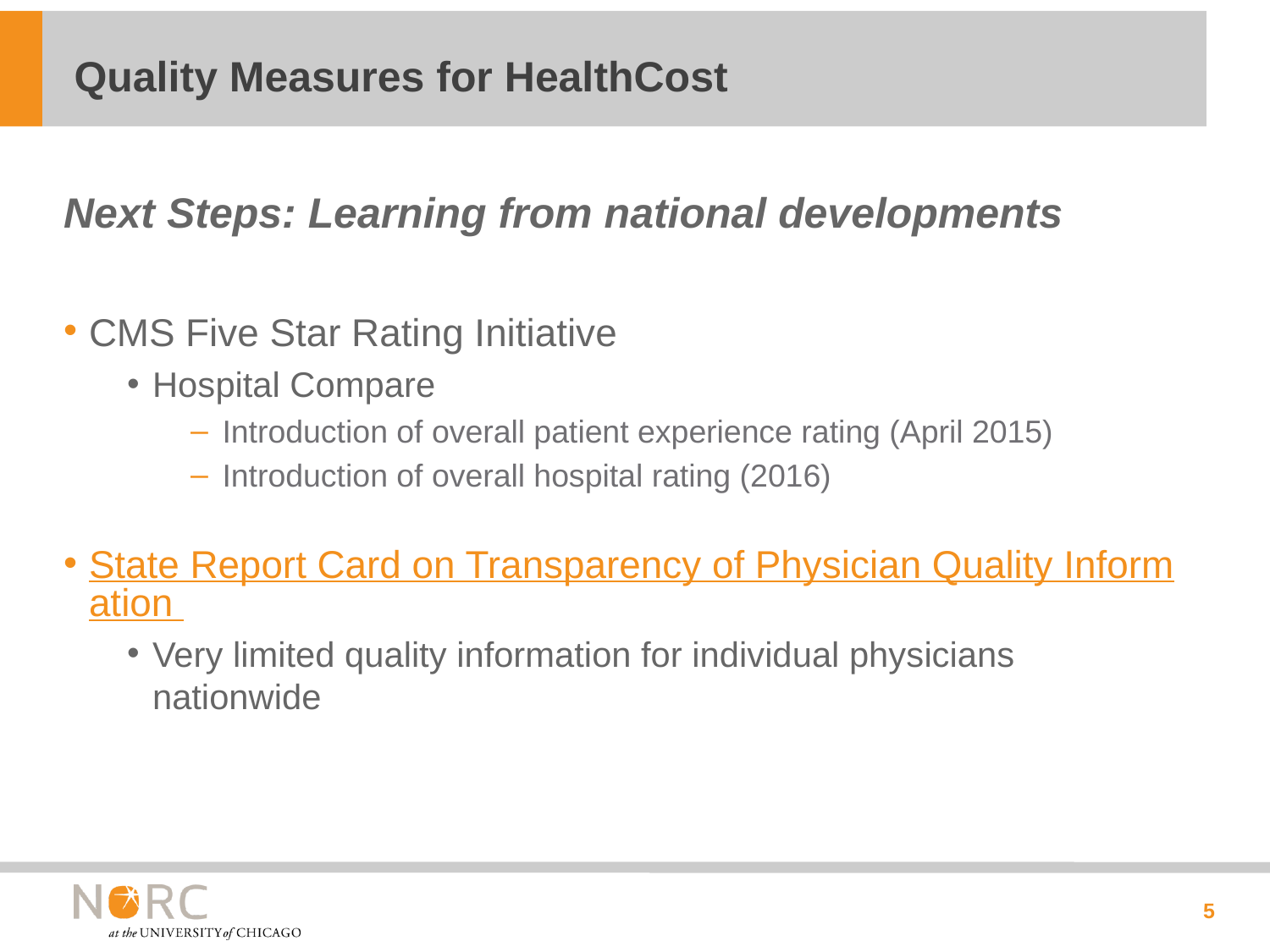

# Quality Measures for HealthCost
Next Steps: Learning from national developments

CMS Five Star Rating Initiative
Hospital Compare
Introduction of overall patient experience rating (April 2015)
Introduction of overall hospital rating (2016)
State Report Card on Transparency of Physician Quality Information
Very limited quality information for individual physicians nationwide

5